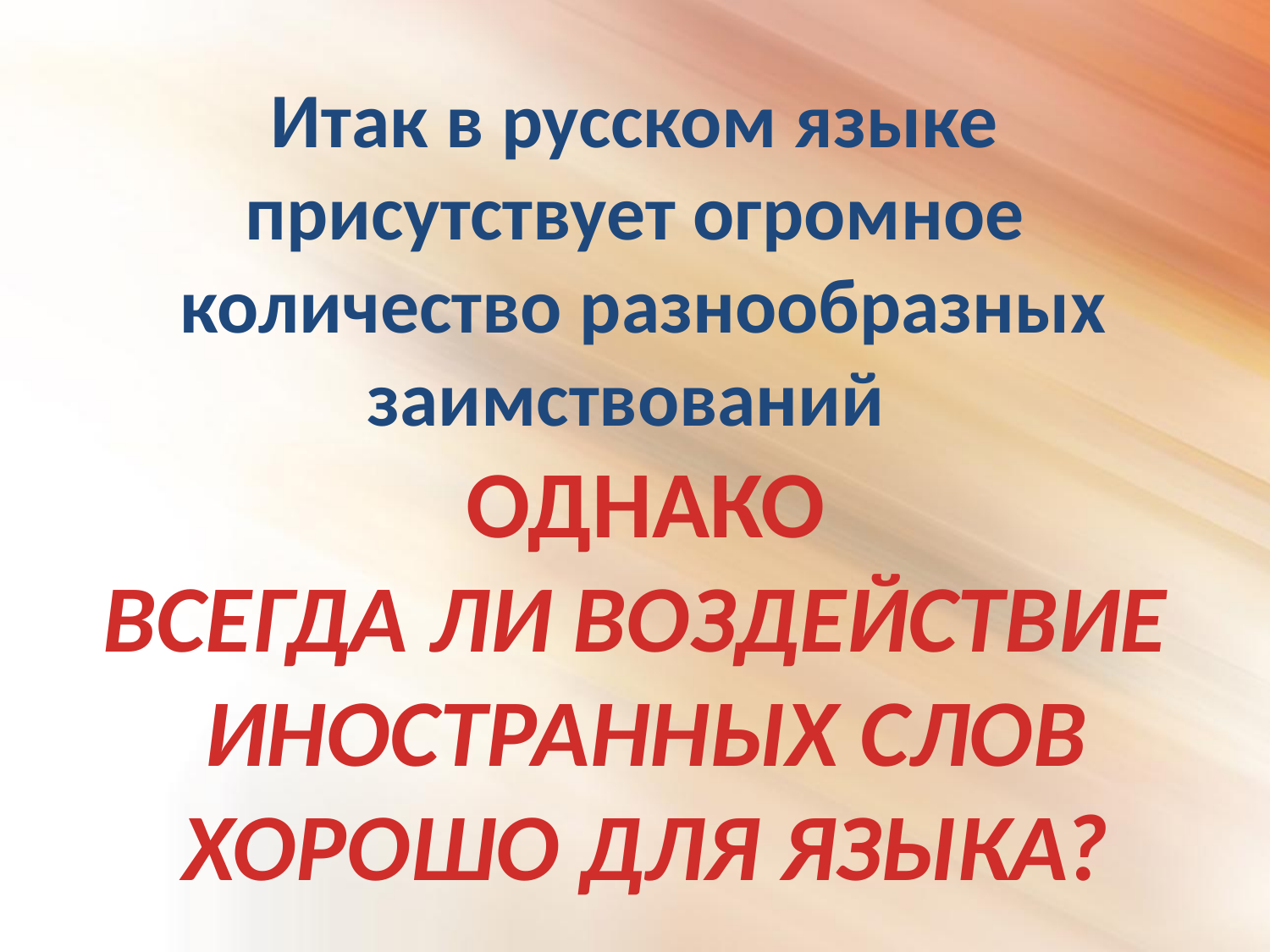

Итак в русском языке
присутствует огромное
 количество разнообразных
заимствований

ОДНАКО
ВСЕГДА ЛИ ВОЗДЕЙСТВИЕ
ИНОСТРАННЫХ СЛОВ
ХОРОШО ДЛЯ ЯЗЫКА?